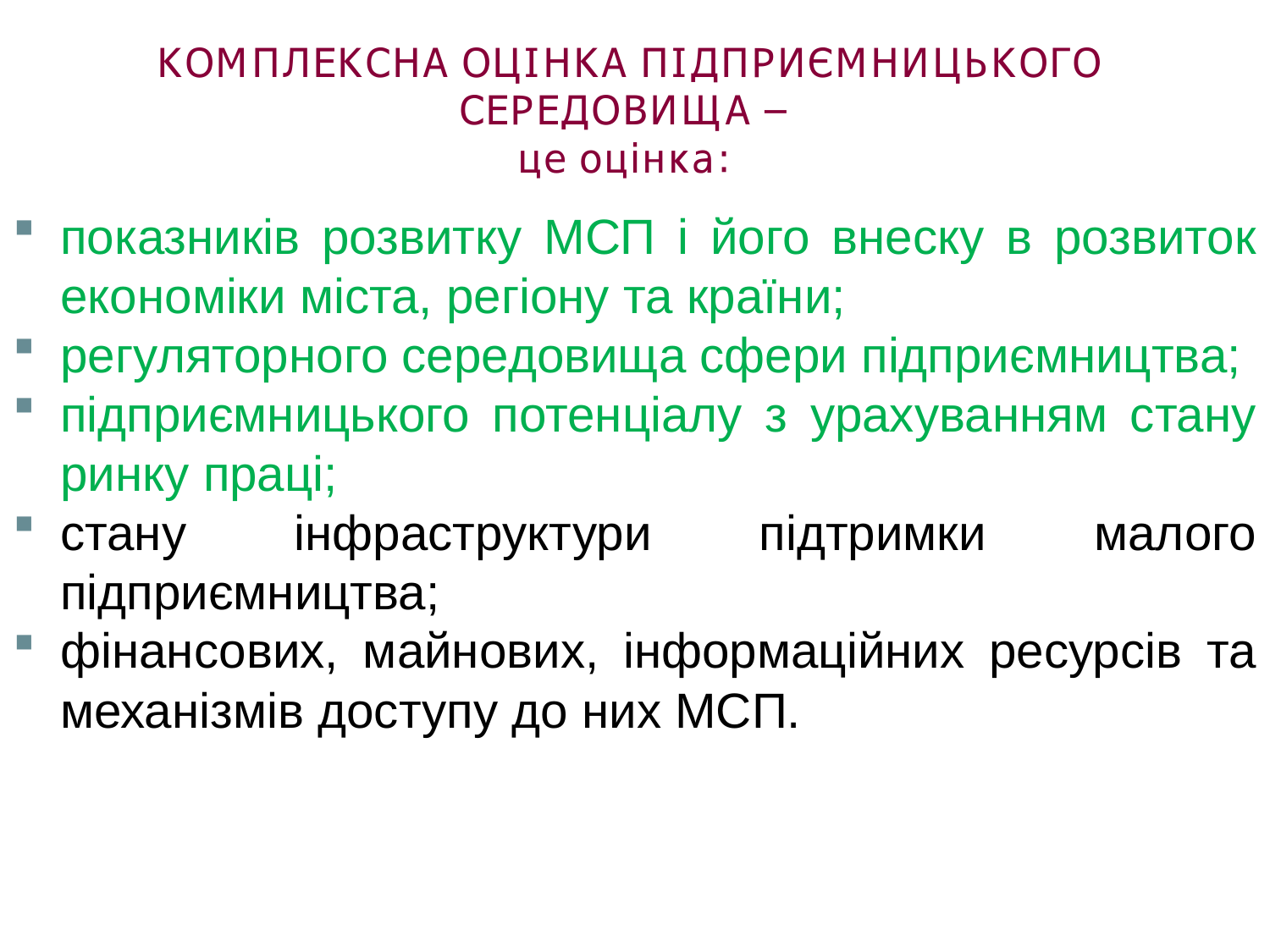

# КОМПЛЕКСНА ОЦІНКА ПІДПРИЄМНИЦЬКОГО СЕРЕДОВИЩА – це оцінка:
показників розвитку МСП і його внеску в розвиток економіки міста, регіону та країни;
регуляторного середовища сфери підприємництва;
підприємницького потенціалу з урахуванням стану ринку праці;
стану інфраструктури підтримки малого підприємництва;
фінансових, майнових, інформаційних ресурсів та механізмів доступу до них МСП.